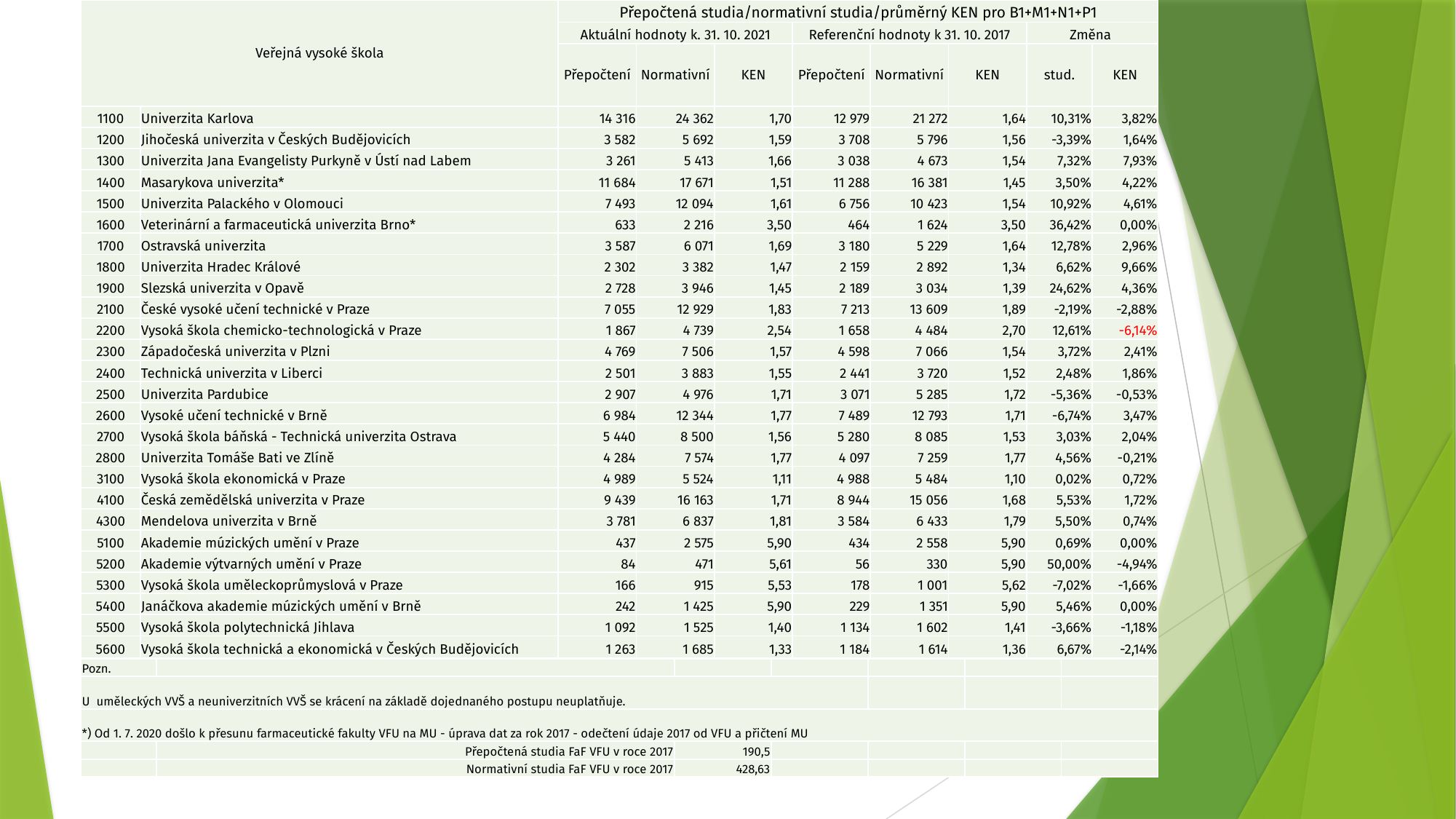

| Veřejná vysoké škola |  | Přepočtená studia/normativní studia/průměrný KEN pro B1+M1+N1+P1 |  |  |  |  |  |  |  |
| --- | --- | --- | --- | --- | --- | --- | --- | --- | --- |
|  |  | Aktuální hodnoty k. 31. 10. 2021 |  |  | Referenční hodnoty k 31. 10. 2017 |  |  | Změna |  |
|  |  | Přepočtení | Normativní | KEN | Přepočtení | Normativní | KEN | stud. | KEN |
| 1100 | Univerzita Karlova | 14 316 | 24 362 | 1,70 | 12 979 | 21 272 | 1,64 | 10,31% | 3,82% |
| 1200 | Jihočeská univerzita v Českých Budějovicích | 3 582 | 5 692 | 1,59 | 3 708 | 5 796 | 1,56 | -3,39% | 1,64% |
| 1300 | Univerzita Jana Evangelisty Purkyně v Ústí nad Labem | 3 261 | 5 413 | 1,66 | 3 038 | 4 673 | 1,54 | 7,32% | 7,93% |
| 1400 | Masarykova univerzita\* | 11 684 | 17 671 | 1,51 | 11 288 | 16 381 | 1,45 | 3,50% | 4,22% |
| 1500 | Univerzita Palackého v Olomouci | 7 493 | 12 094 | 1,61 | 6 756 | 10 423 | 1,54 | 10,92% | 4,61% |
| 1600 | Veterinární a farmaceutická univerzita Brno\* | 633 | 2 216 | 3,50 | 464 | 1 624 | 3,50 | 36,42% | 0,00% |
| 1700 | Ostravská univerzita | 3 587 | 6 071 | 1,69 | 3 180 | 5 229 | 1,64 | 12,78% | 2,96% |
| 1800 | Univerzita Hradec Králové | 2 302 | 3 382 | 1,47 | 2 159 | 2 892 | 1,34 | 6,62% | 9,66% |
| 1900 | Slezská univerzita v Opavě | 2 728 | 3 946 | 1,45 | 2 189 | 3 034 | 1,39 | 24,62% | 4,36% |
| 2100 | České vysoké učení technické v Praze | 7 055 | 12 929 | 1,83 | 7 213 | 13 609 | 1,89 | -2,19% | -2,88% |
| 2200 | Vysoká škola chemicko-technologická v Praze | 1 867 | 4 739 | 2,54 | 1 658 | 4 484 | 2,70 | 12,61% | -6,14% |
| 2300 | Západočeská univerzita v Plzni | 4 769 | 7 506 | 1,57 | 4 598 | 7 066 | 1,54 | 3,72% | 2,41% |
| 2400 | Technická univerzita v Liberci | 2 501 | 3 883 | 1,55 | 2 441 | 3 720 | 1,52 | 2,48% | 1,86% |
| 2500 | Univerzita Pardubice | 2 907 | 4 976 | 1,71 | 3 071 | 5 285 | 1,72 | -5,36% | -0,53% |
| 2600 | Vysoké učení technické v Brně | 6 984 | 12 344 | 1,77 | 7 489 | 12 793 | 1,71 | -6,74% | 3,47% |
| 2700 | Vysoká škola báňská - Technická univerzita Ostrava | 5 440 | 8 500 | 1,56 | 5 280 | 8 085 | 1,53 | 3,03% | 2,04% |
| 2800 | Univerzita Tomáše Bati ve Zlíně | 4 284 | 7 574 | 1,77 | 4 097 | 7 259 | 1,77 | 4,56% | -0,21% |
| 3100 | Vysoká škola ekonomická v Praze | 4 989 | 5 524 | 1,11 | 4 988 | 5 484 | 1,10 | 0,02% | 0,72% |
| 4100 | Česká zemědělská univerzita v Praze | 9 439 | 16 163 | 1,71 | 8 944 | 15 056 | 1,68 | 5,53% | 1,72% |
| 4300 | Mendelova univerzita v Brně | 3 781 | 6 837 | 1,81 | 3 584 | 6 433 | 1,79 | 5,50% | 0,74% |
| 5100 | Akademie múzických umění v Praze | 437 | 2 575 | 5,90 | 434 | 2 558 | 5,90 | 0,69% | 0,00% |
| 5200 | Akademie výtvarných umění v Praze | 84 | 471 | 5,61 | 56 | 330 | 5,90 | 50,00% | -4,94% |
| 5300 | Vysoká škola uměleckoprůmyslová v Praze | 166 | 915 | 5,53 | 178 | 1 001 | 5,62 | -7,02% | -1,66% |
| 5400 | Janáčkova akademie múzických umění v Brně | 242 | 1 425 | 5,90 | 229 | 1 351 | 5,90 | 5,46% | 0,00% |
| 5500 | Vysoká škola polytechnická Jihlava | 1 092 | 1 525 | 1,40 | 1 134 | 1 602 | 1,41 | -3,66% | -1,18% |
| 5600 | Vysoká škola technická a ekonomická v Českých Budějovicích | 1 263 | 1 685 | 1,33 | 1 184 | 1 614 | 1,36 | 6,67% | -2,14% |
#
| Pozn. |  |  |  |  |  |  |
| --- | --- | --- | --- | --- | --- | --- |
| U uměleckých VVŠ a neuniverzitních VVŠ se krácení na základě dojednaného postupu neuplatňuje. |  |  |  |  |  |  |
| \*) Od 1. 7. 2020 došlo k přesunu farmaceutické fakulty VFU na MU - úprava dat za rok 2017 - odečtení údaje 2017 od VFU a přičtení MU |  |  |  |  |  |  |
|  | Přepočtená studia FaF VFU v roce 2017 | 190,5 |  |  |  |  |
|  | Normativní studia FaF VFU v roce 2017 | 428,63 |  |  |  |  |